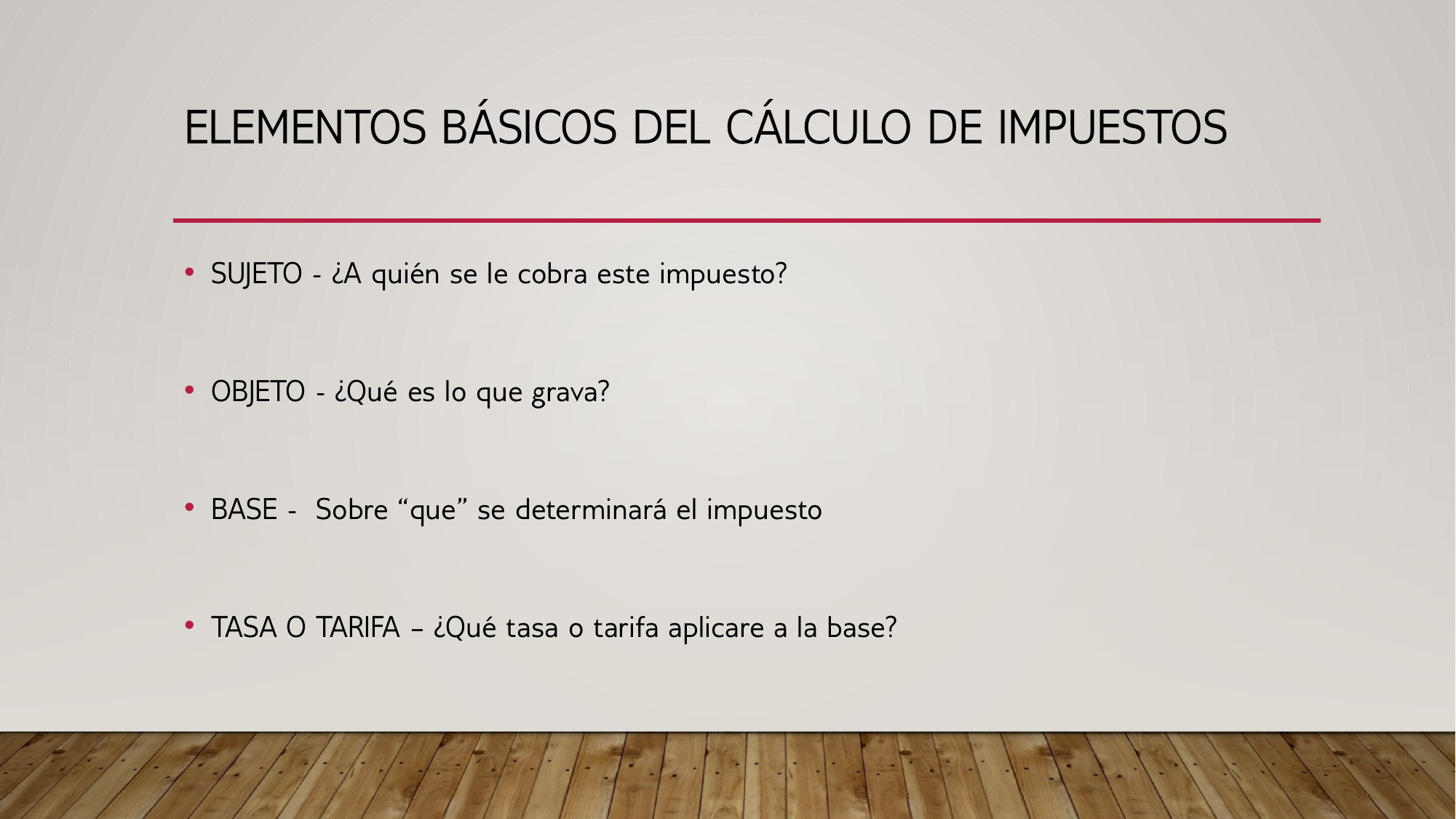

# ELEMENTOS BÁSICOS DEL CÁLCULO DE IMPUESTOS
SUJETO - ¿A quién se le cobra este impuesto?

OBJETO - ¿Qué es lo que grava?

BASE -  Sobre “que” se determinará el impuesto

TASA O TARIFA – ¿Qué tasa o tarifa aplicare a la base?